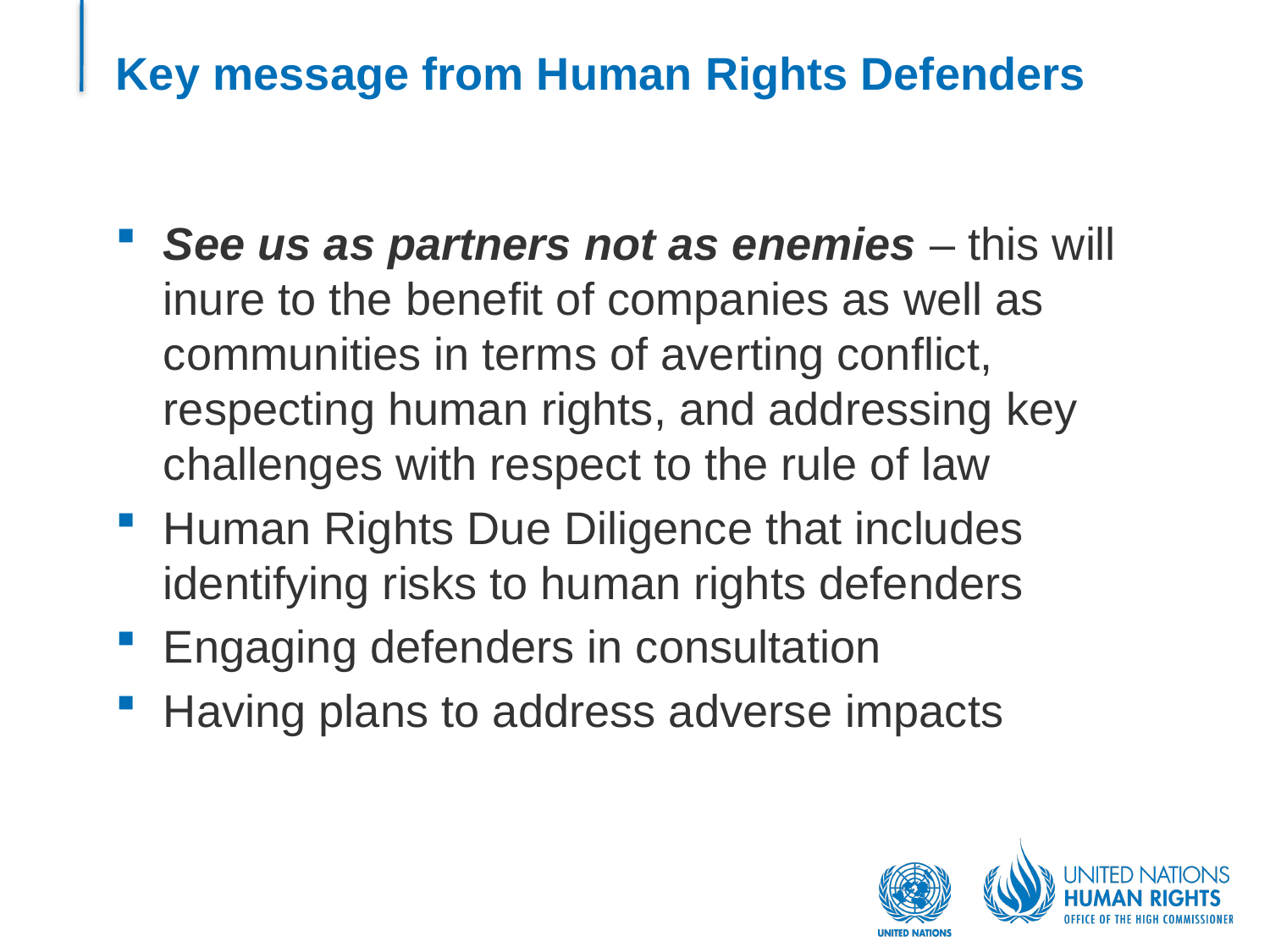

# Key message from Human Rights Defenders
See us as partners not as enemies – this will inure to the benefit of companies as well as communities in terms of averting conflict,  respecting human rights, and addressing key challenges with respect to the rule of law
Human Rights Due Diligence that includes identifying risks to human rights defenders
Engaging defenders in consultation
Having plans to address adverse impacts